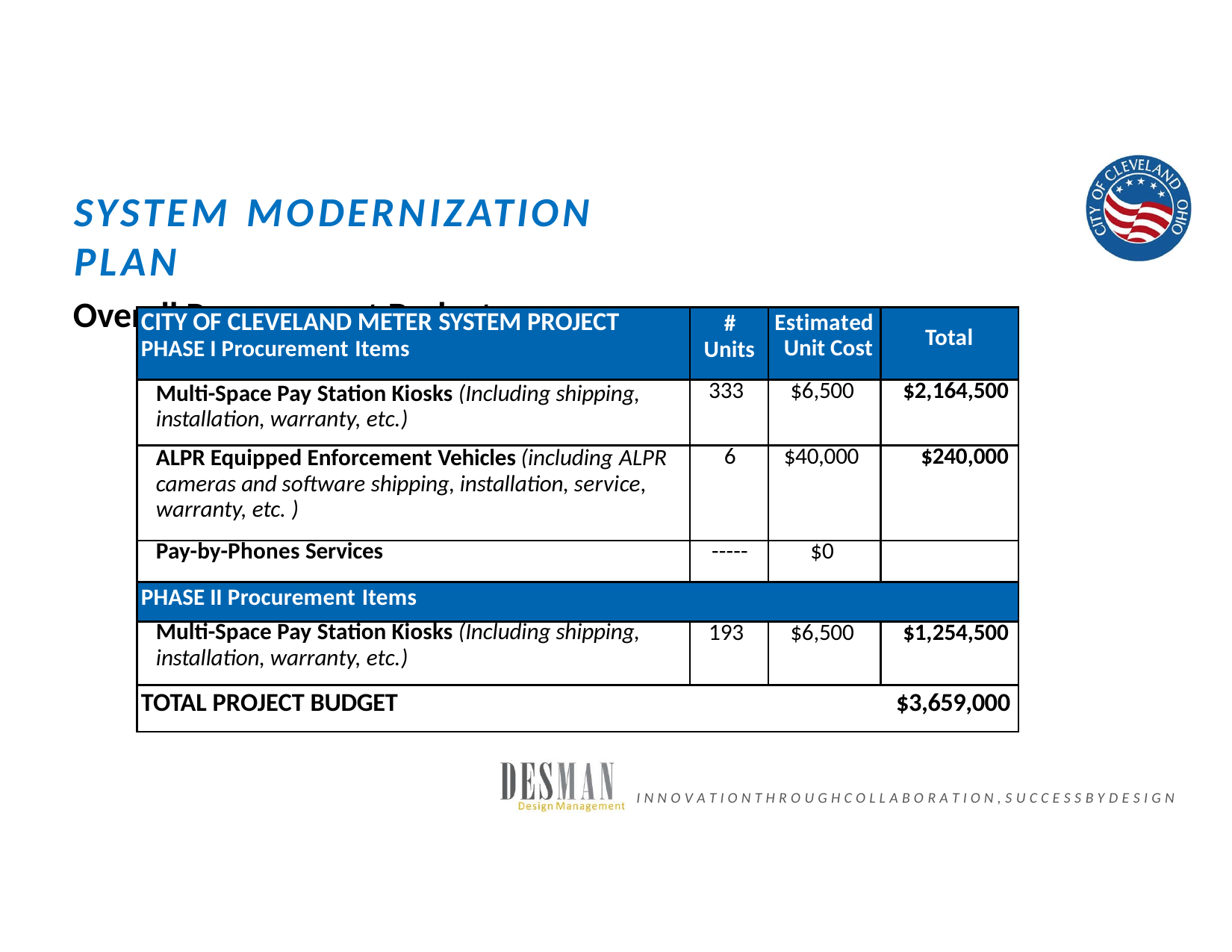

# SYSTEM	MODERNIZATION	PLAN
Overall Procurement Budget:
| CITY OF CLEVELAND METER SYSTEM PROJECT PHASE I Procurement Items | # Units | Estimated Unit Cost | Total |
| --- | --- | --- | --- |
| Multi-Space Pay Station Kiosks (Including shipping, installation, warranty, etc.) | 333 | $6,500 | $2,164,500 |
| ALPR Equipped Enforcement Vehicles (including ALPR cameras and software shipping, installation, service, warranty, etc. ) | 6 | $40,000 | $240,000 |
| Pay-by-Phones Services | ----- | $0 |  |
| PHASE II Procurement Items |  |  |  |
| Multi-Space Pay Station Kiosks (Including shipping, installation, warranty, etc.) | 193 | $6,500 | $1,254,500 |
| TOTAL PROJECT BUDGET $3,659,000 |  |  |  |

I N N O V A T I O N T H R O U G H C O L L A B O R A T I O N , S U C C E S S B Y D E S I G N